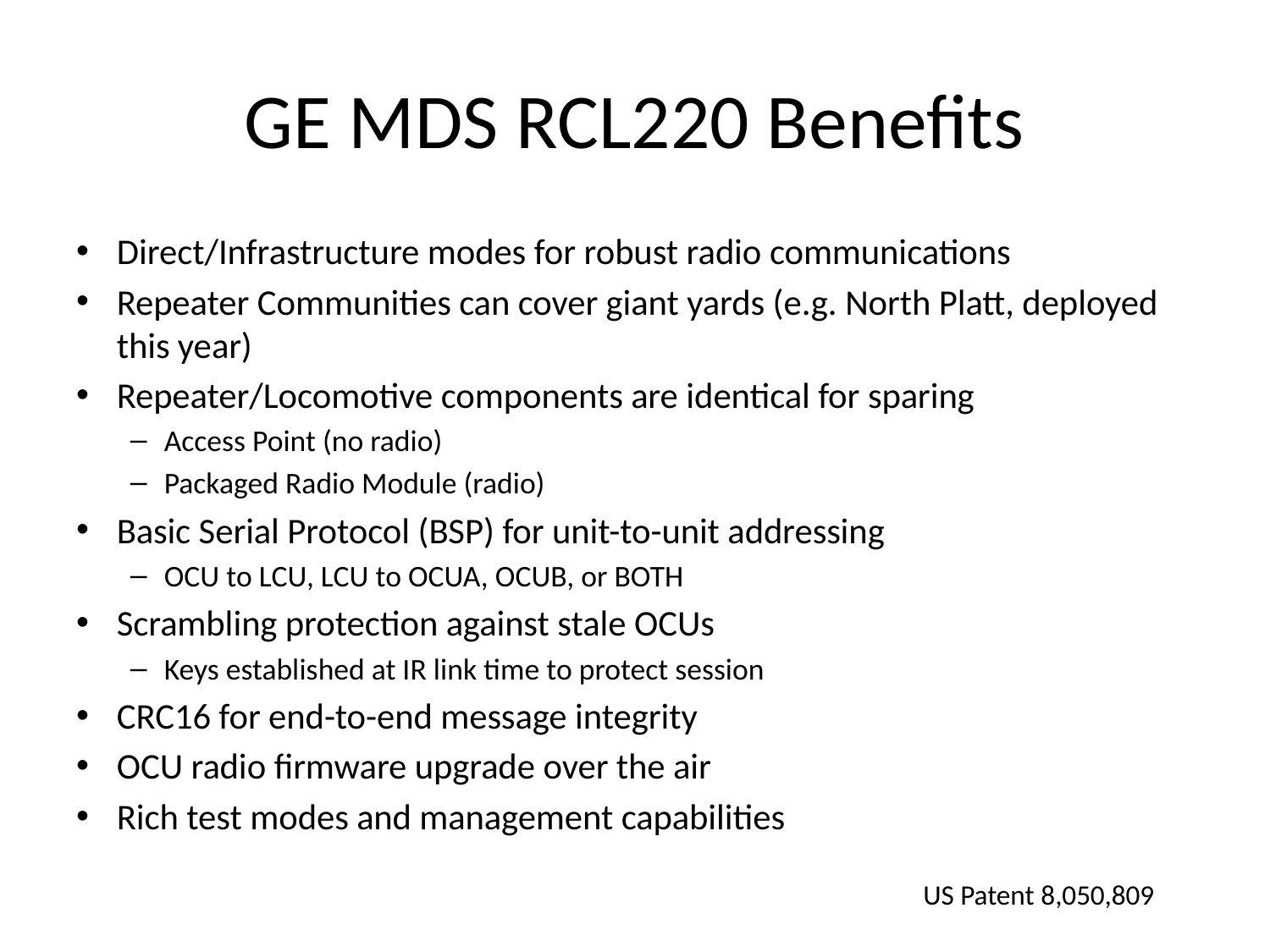

# GE MDS RCL220 Benefits
Direct/Infrastructure modes for robust radio communications
Repeater Communities can cover giant yards (e.g. North Platt, deployed this year)
Repeater/Locomotive components are identical for sparing
Access Point (no radio)
Packaged Radio Module (radio)
Basic Serial Protocol (BSP) for unit-to-unit addressing
OCU to LCU, LCU to OCUA, OCUB, or BOTH
Scrambling protection against stale OCUs
Keys established at IR link time to protect session
CRC16 for end-to-end message integrity
OCU radio firmware upgrade over the air
Rich test modes and management capabilities

US Patent 8,050,809